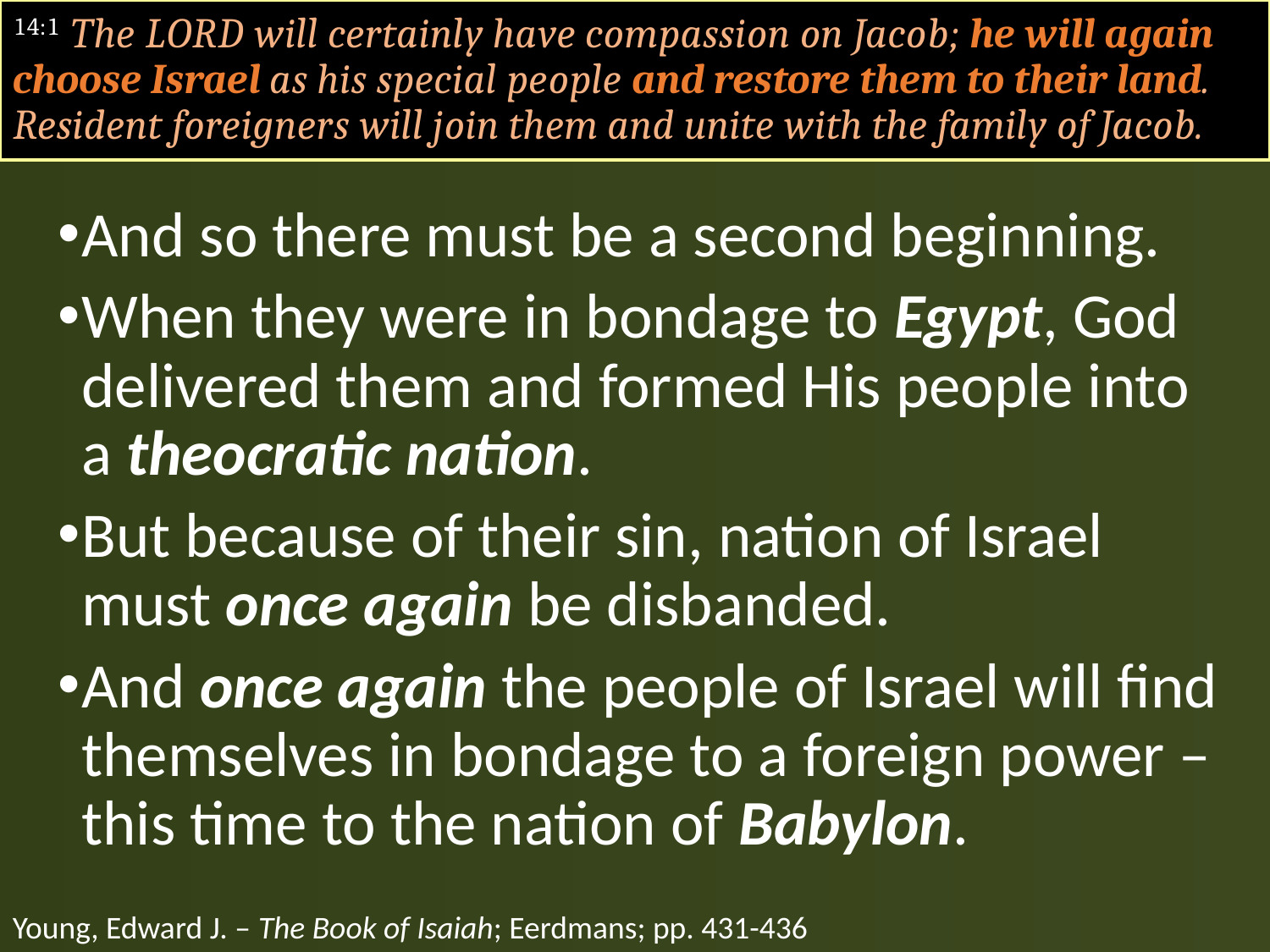

# 14:1 The LORD will certainly have compassion on Jacob; he will again choose Israel as his special people and restore them to their land. Resident foreigners will join them and unite with the family of Jacob.
And so there must be a second beginning.
When they were in bondage to Egypt, God delivered them and formed His people into a theocratic nation.
But because of their sin, nation of Israel must once again be disbanded.
And once again the people of Israel will find themselves in bondage to a foreign power – this time to the nation of Babylon.
Young, Edward J. – The Book of Isaiah; Eerdmans; pp. 431-436